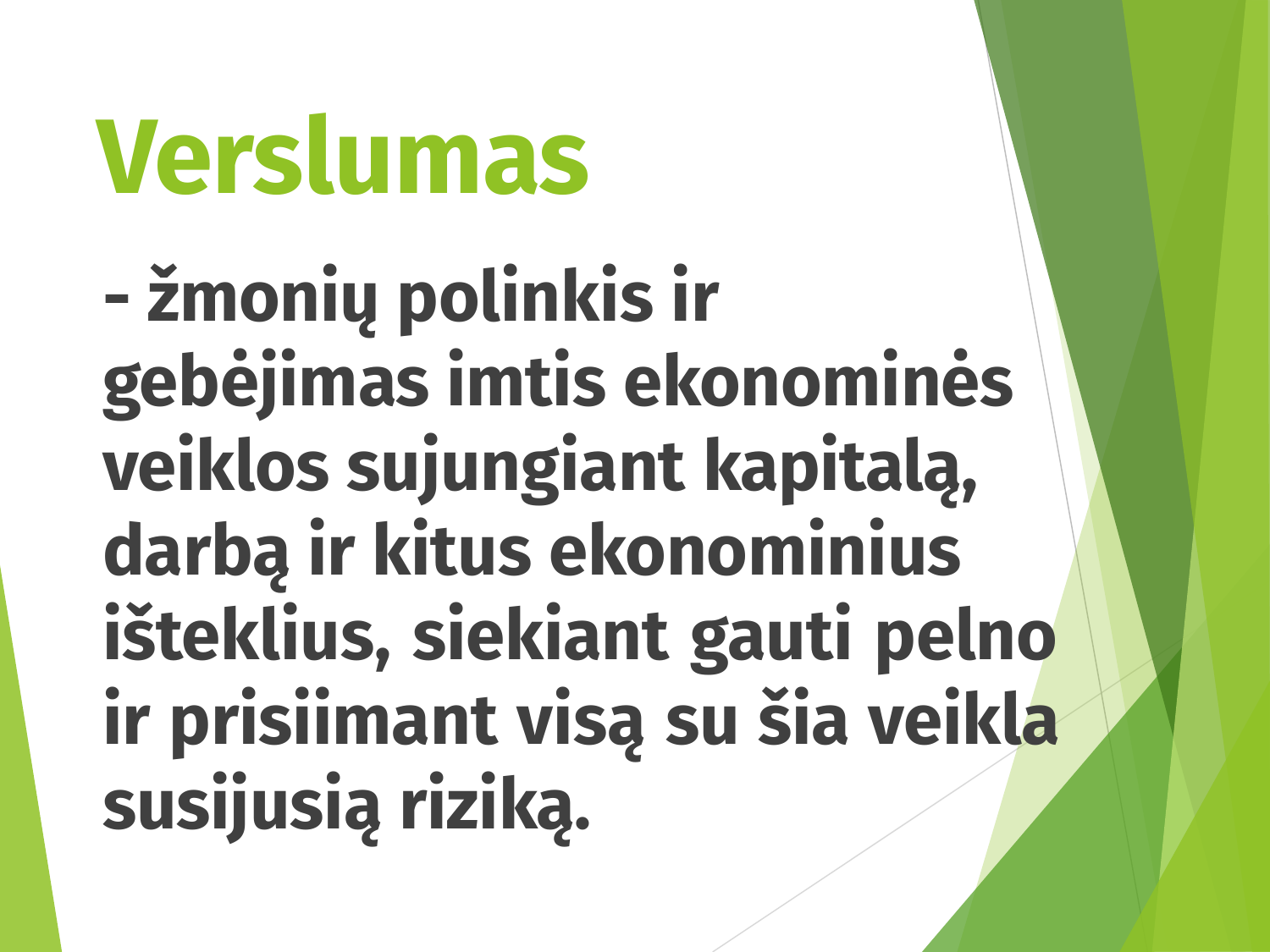

# Verslumas
- žmonių polinkis ir
gebėjimas imtis ekonominės  veiklos sujungiant kapitalą,  darbą ir kitus ekonominius
išteklius, siekiant gauti pelno  ir prisiimant visą su šia veikla  susijusią riziką.